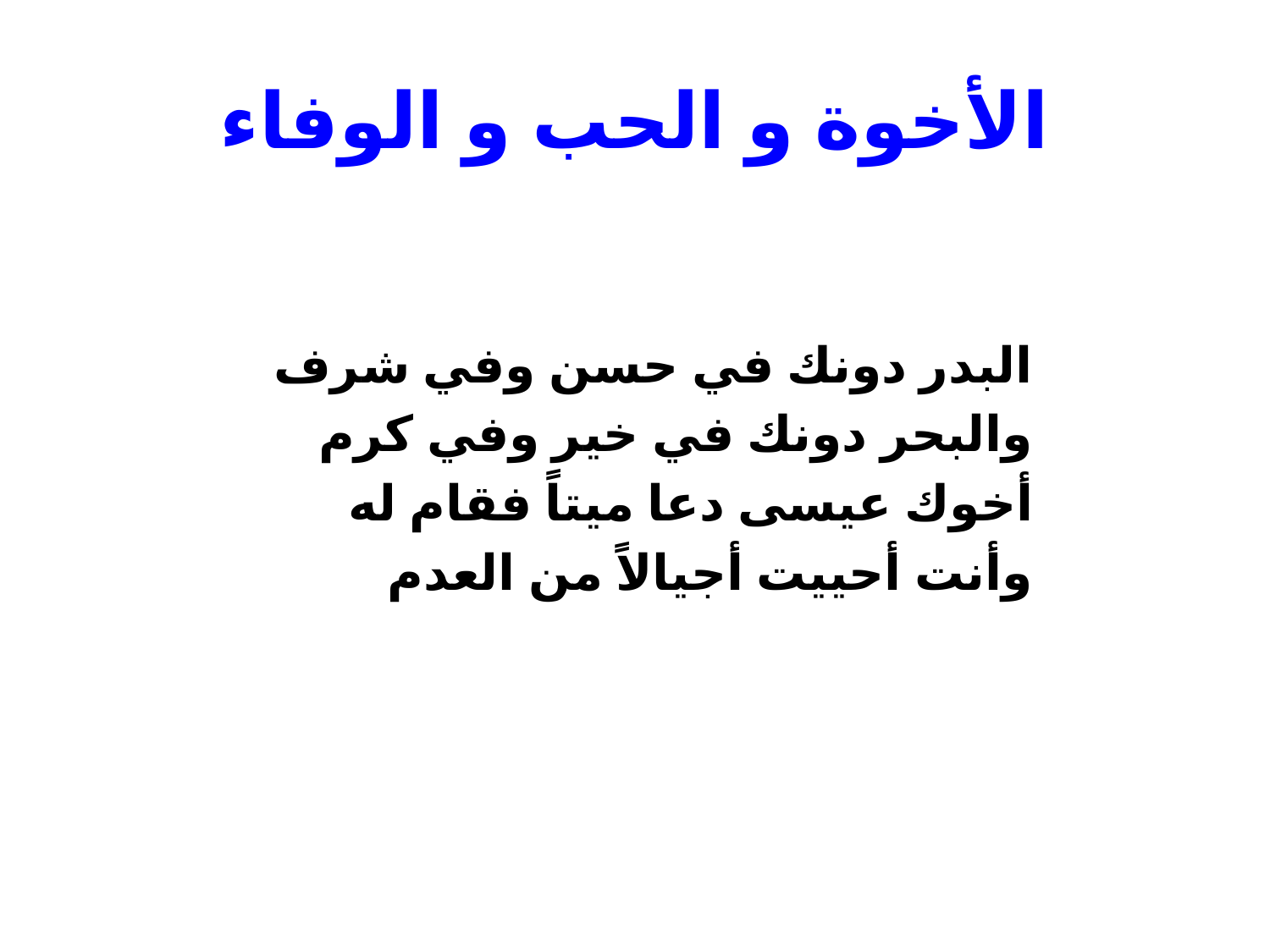

# الأخوة و الحب و الوفاء
			البدر دونك في حسن وفي شرف
			والبحر دونك في خير وفي كرم
			أخوك عيسى دعا ميتاً فقام له
			وأنت أحييت أجيالاً من العدم